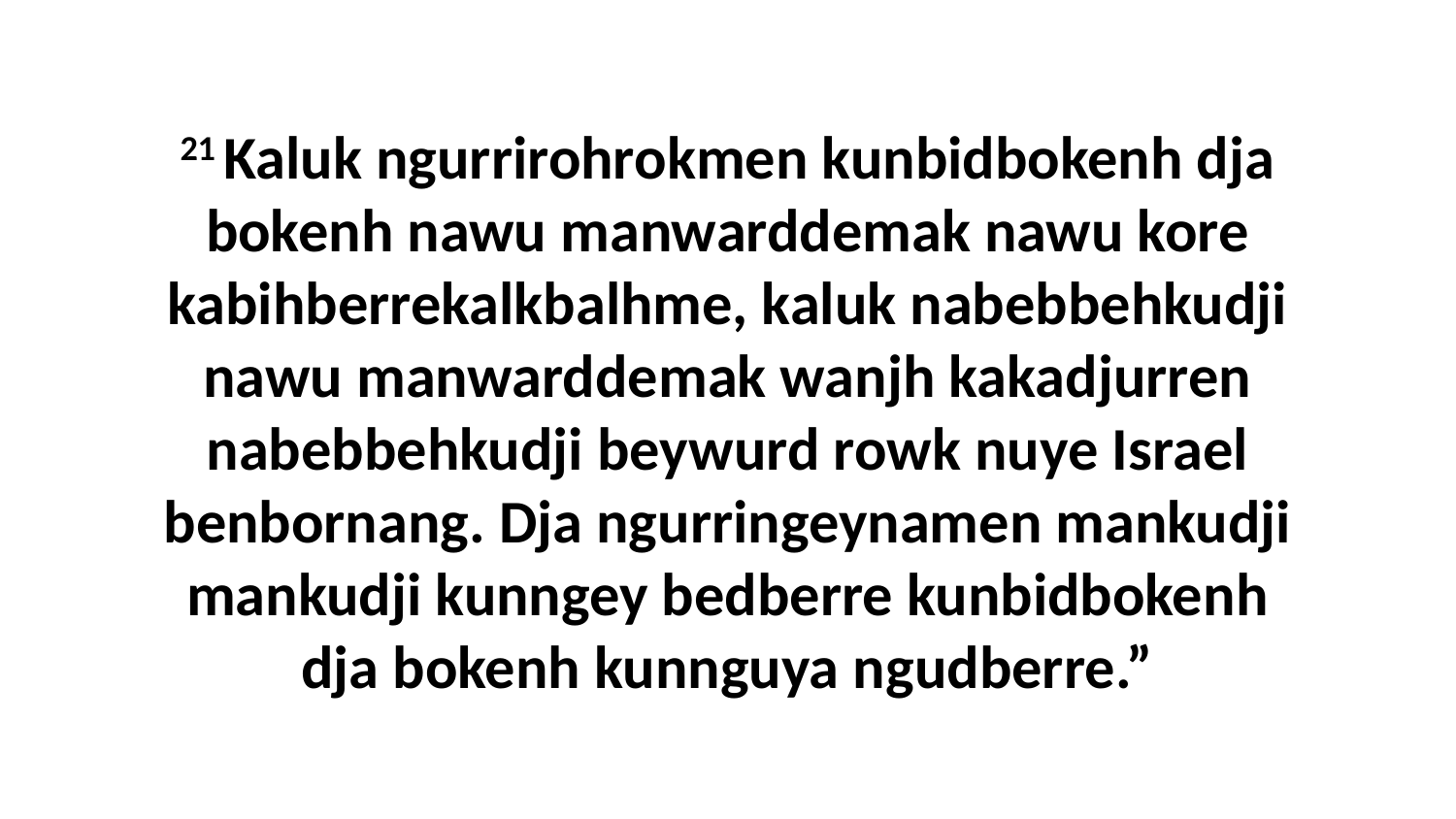

21 Kaluk ngurrirohrokmen kunbidbokenh dja bokenh nawu manwarddemak nawu kore kabihberrekalkbalhme, kaluk nabebbehkudji nawu manwarddemak wanjh kakadjurren nabebbehkudji beywurd rowk nuye Israel benbornang. Dja ngurringeynamen mankudji mankudji kunngey bedberre kunbidbokenh dja bokenh kunnguya ngudberre.”